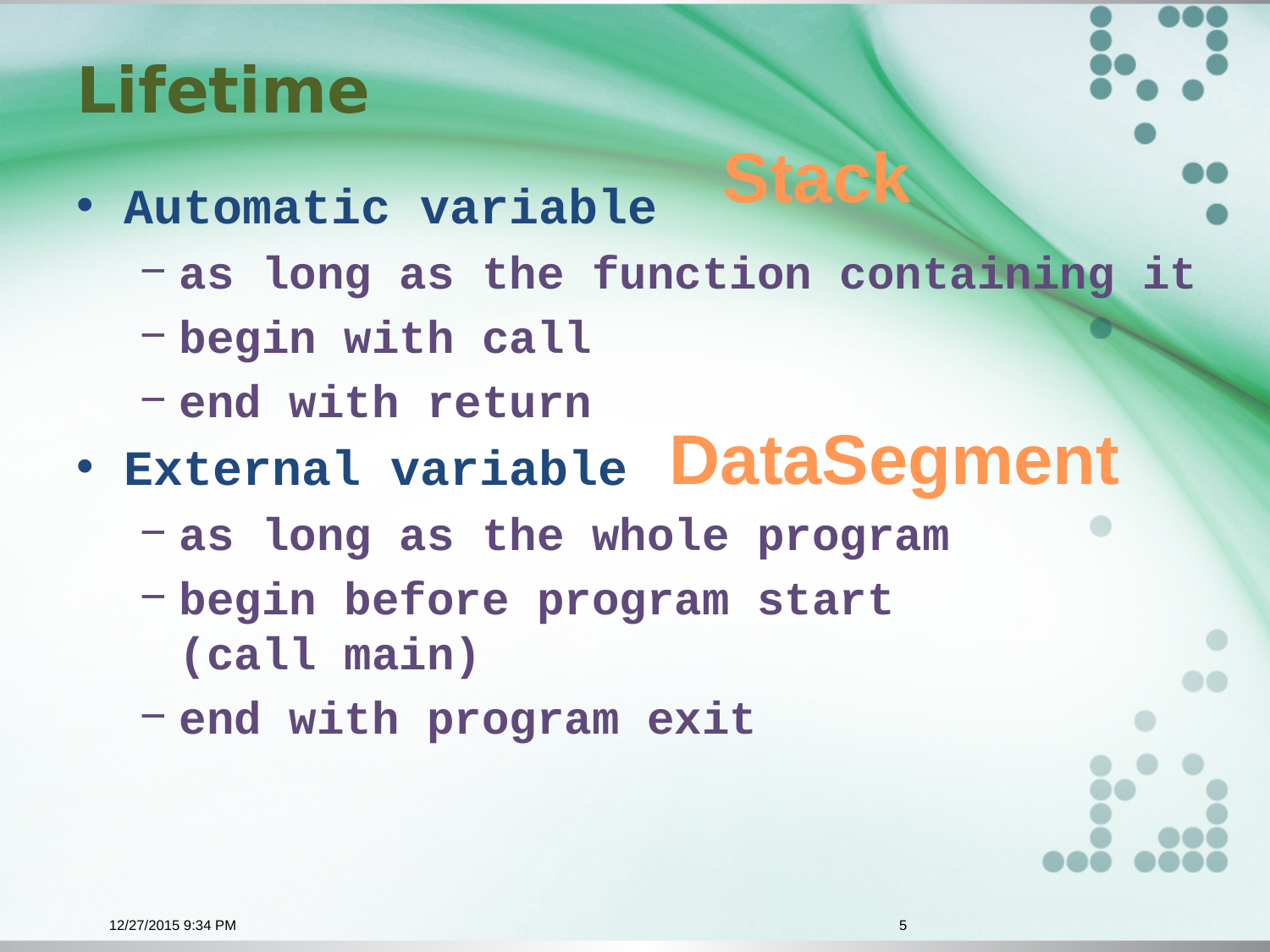

# Lifetime
Stack
Automatic variable
as long as the function containing it
begin with call
end with return
External variable
as long as the whole program
begin before program start
(call main)
end with program exit
DataSegment
12/27/2015 9:34 PM
5